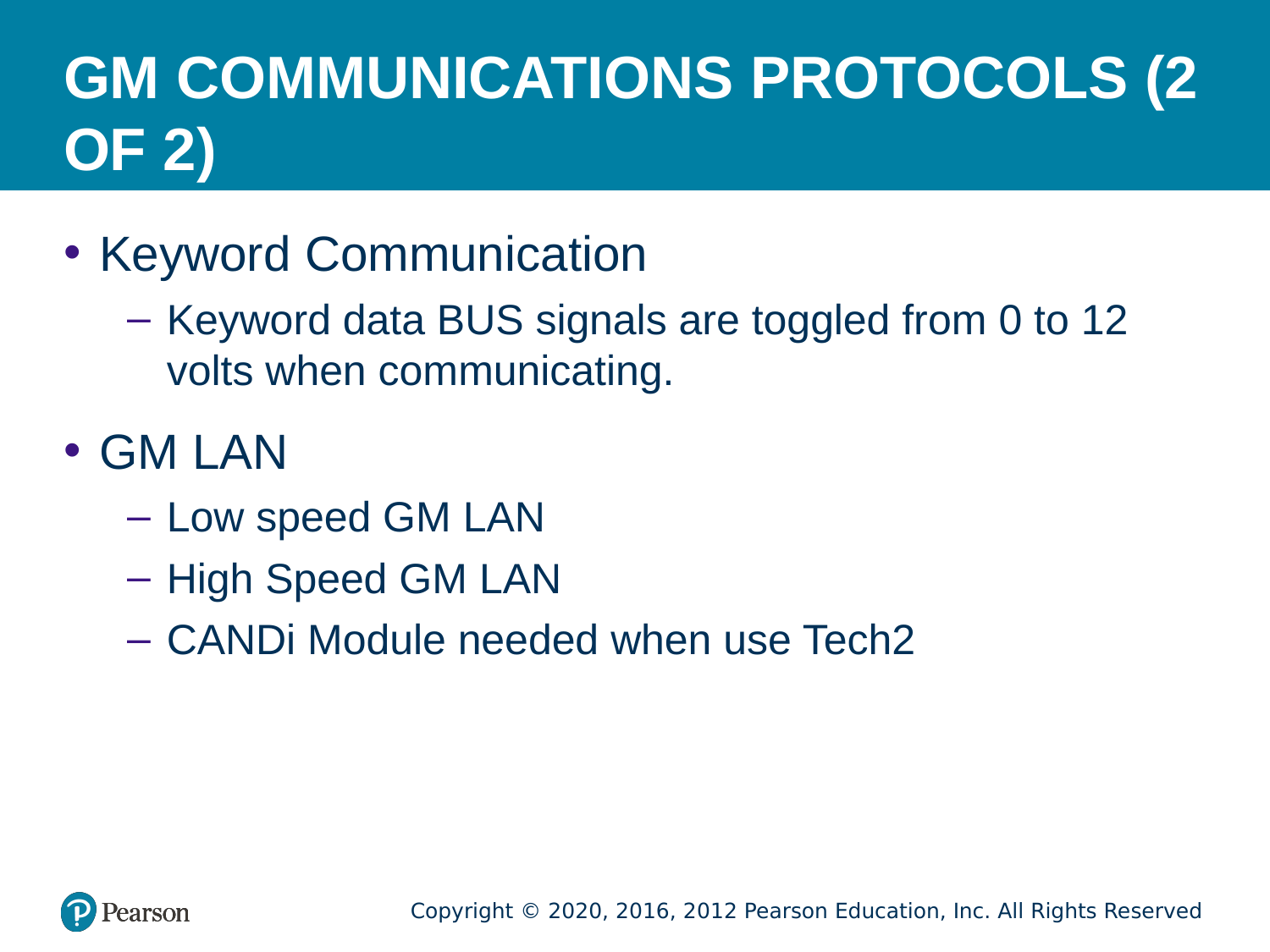

# GM COMMUNICATIONS PROTOCOLS (2 OF 2)
Keyword Communication
Keyword data BUS signals are toggled from 0 to 12 volts when communicating.
GM LAN
Low speed GM LAN
High Speed GM LAN
CANDi Module needed when use Tech2